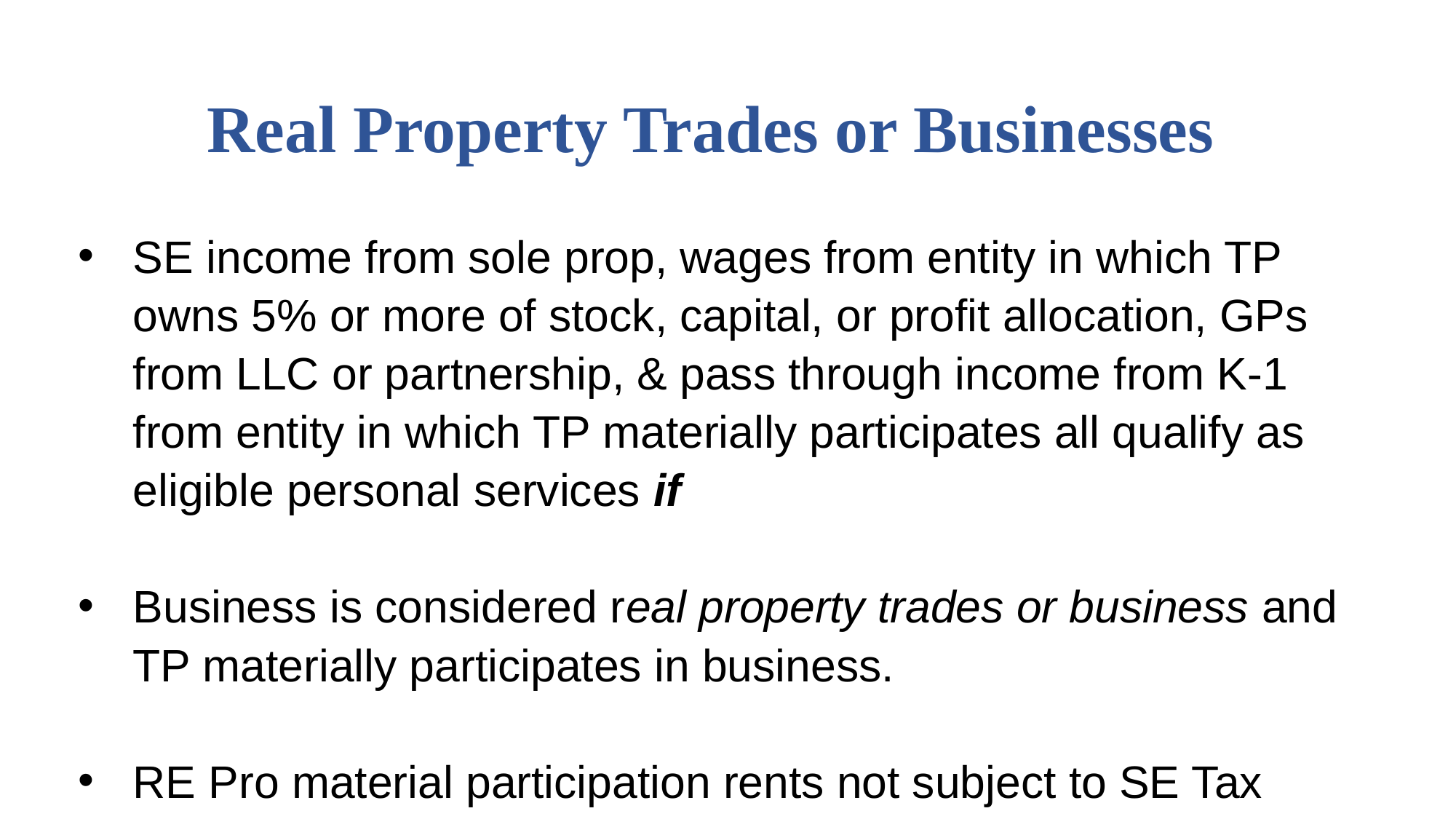

# Real Property Trades or Businesses
SE income from sole prop, wages from entity in which TP owns 5% or more of stock, capital, or profit allocation, GPs from LLC or partnership, & pass through income from K-1 from entity in which TP materially participates all qualify as eligible personal services if

Business is considered real property trades or business and TP materially participates in business.

RE Pro material participation rents not subject to SE Tax